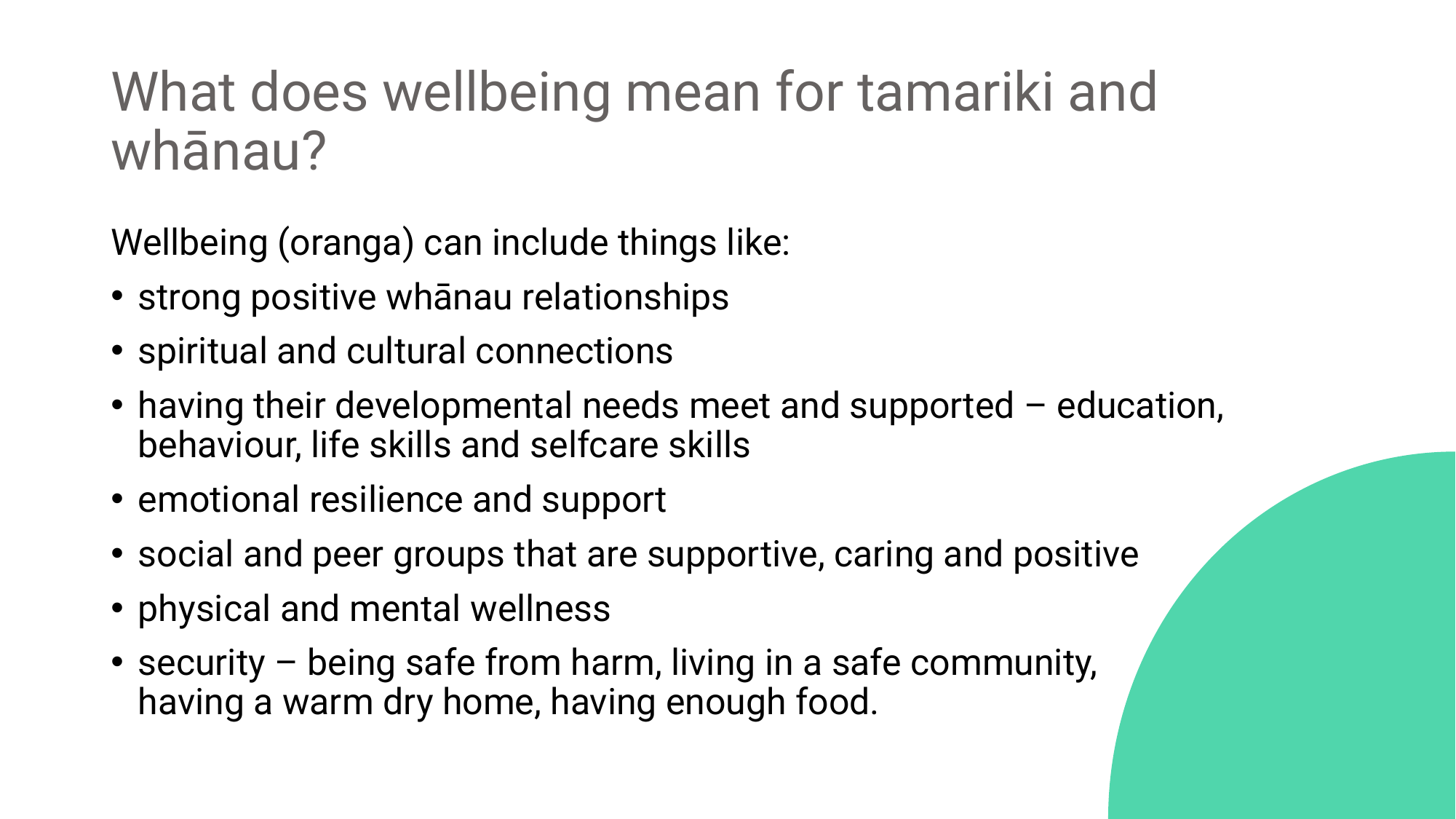

# What does wellbeing mean for tamariki and whānau?
Wellbeing (oranga) can include things like:
strong positive whānau relationships
spiritual and cultural connections
having their developmental needs meet and supported – education, behaviour, life skills and selfcare skills
emotional resilience and support
social and peer groups that are supportive, caring and positive
physical and mental wellness
security – being safe from harm, living in a safe community,
having a warm dry home, having enough food.

11